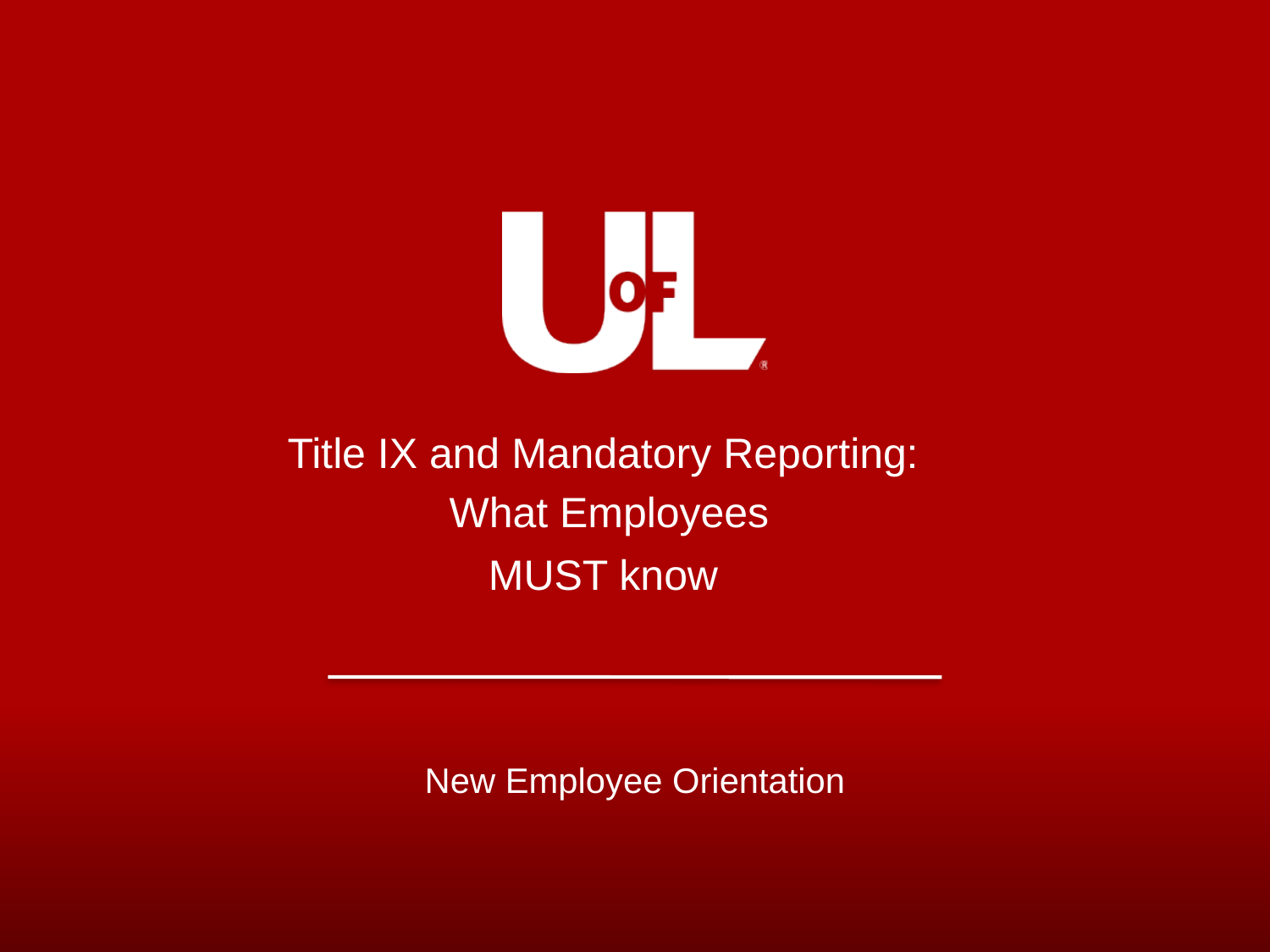

Title IX and Mandatory Reporting:
  What Employees
MUST know
New Employee Orientation